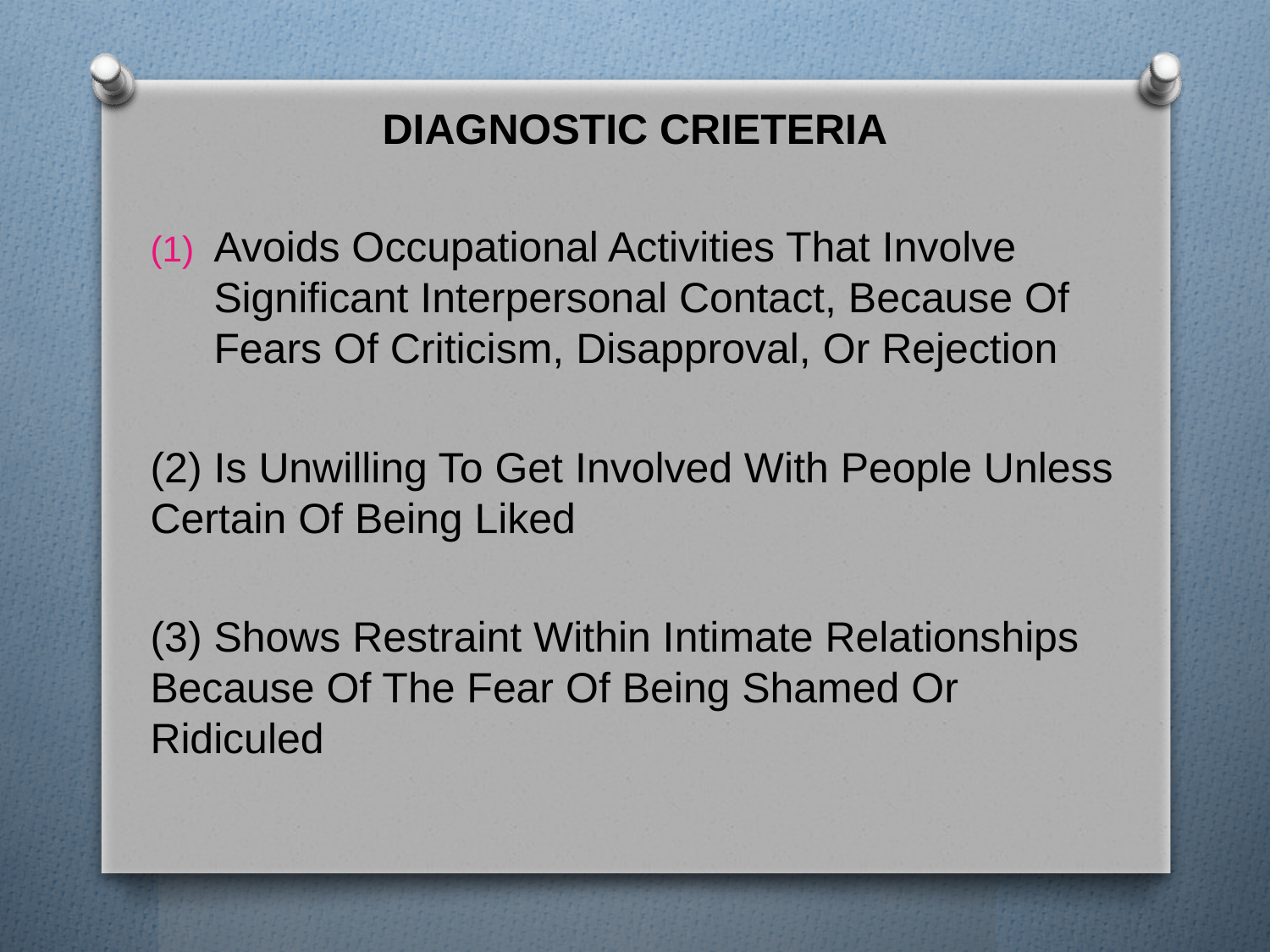

DIAGNOSTIC CRIETERIA

Avoids Occupational Activities That Involve Significant Interpersonal Contact, Because Of Fears Of Criticism, Disapproval, Or Rejection

(2) Is Unwilling To Get Involved With People Unless Certain Of Being Liked

(3) Shows Restraint Within Intimate Relationships Because Of The Fear Of Being Shamed Or Ridiculed